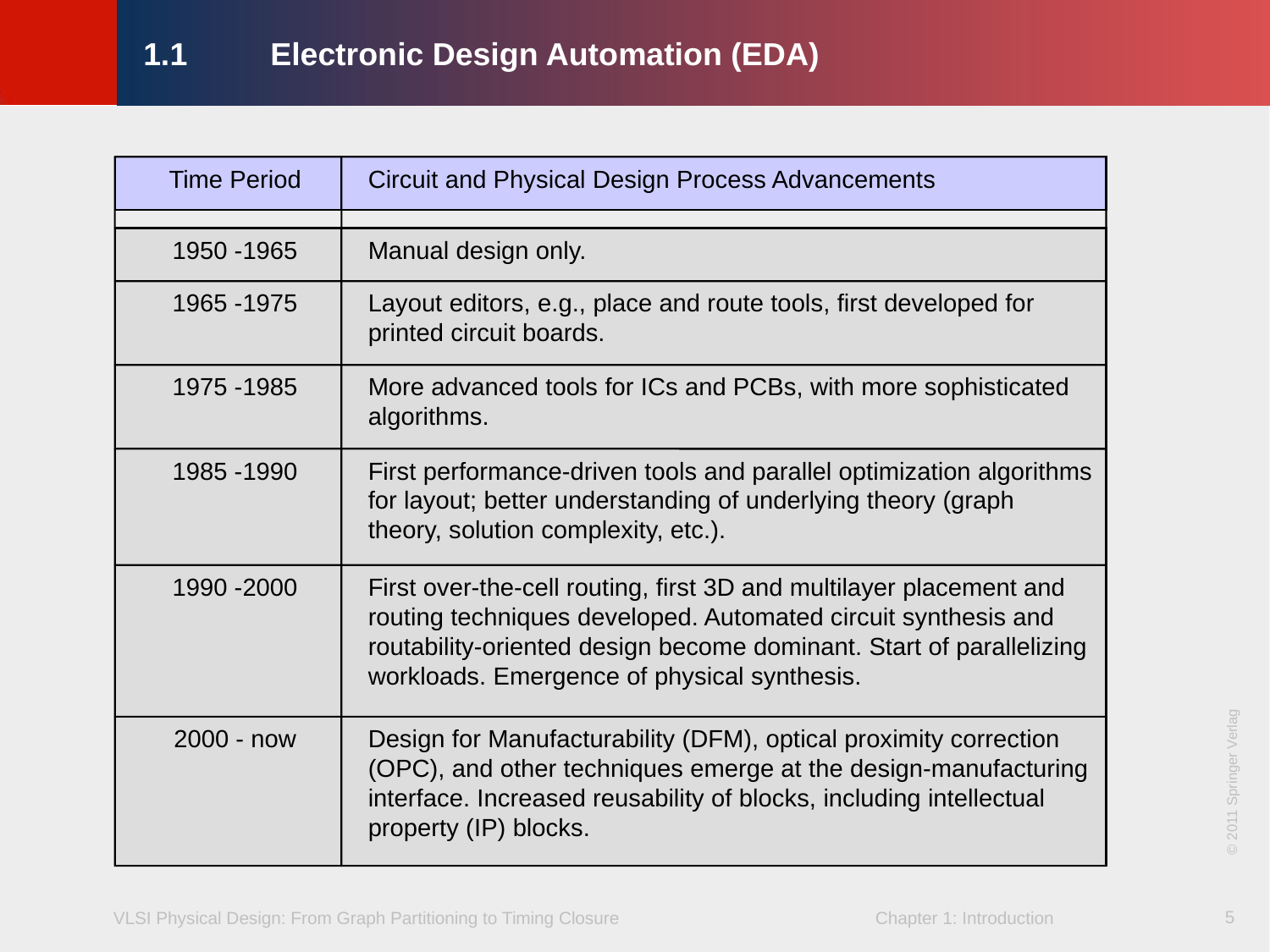

# 1.1	Electronic Design Automation (EDA)
Time Period

Circuit and Physical Design Process Advancements

1950 -1965

Manual design only.

1965 -1975

Layout editors, e.g., place and route tools, first developed for printed circuit boards.
1975 -1985

More advanced tools for ICs and PCBs, with more sophisticated algorithms.
1985 -1990

First performance-driven tools and parallel optimization algorithms for layout; better understanding of underlying theory (graph theory, solution complexity, etc.).
1990 -2000

First over-the-cell routing, first 3D and multilayer placement and routing techniques developed. Automated circuit synthesis and routability-oriented design become dominant. Start of parallelizing workloads. Emergence of physical synthesis.
2000 - now

Design for Manufacturability (DFM), optical proximity correction (OPC), and other techniques emerge at the design-manufacturing interface. Increased reusability of blocks, including intellectual property (IP) blocks.
© 2011 Springer Verlag

5